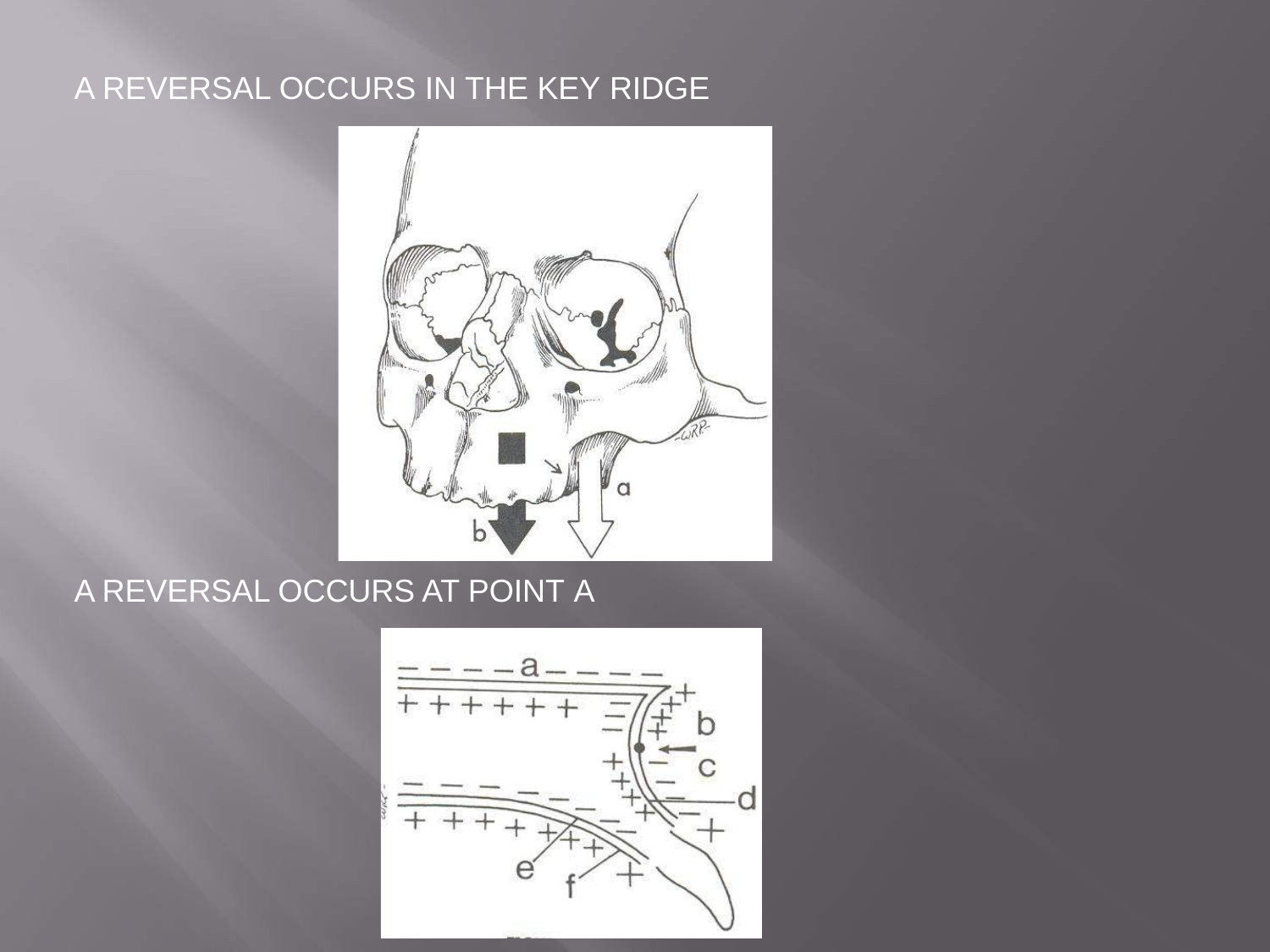

A REVERSAL OCCURS IN THE KEY RIDGE

A REVERSAL OCCURS AT POINT A